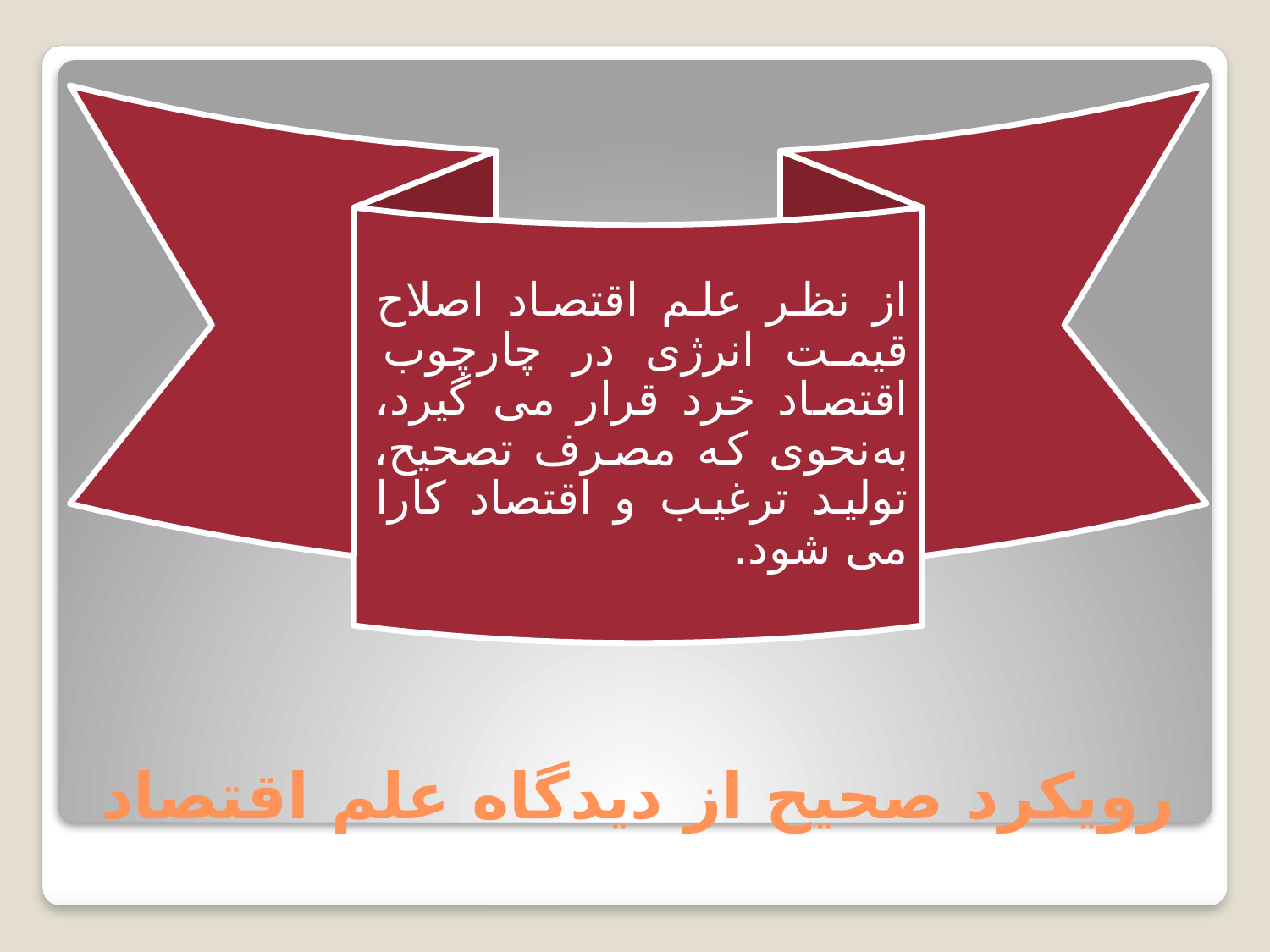

از نظر علم اقتصاد اصلاح قیمت انرژی در چارچوب اقتصاد خرد قرار می گیرد، به‌نحوی که مصرف تصحیح، تولید ترغیب و اقتصاد کارا می شود.
# رویکرد صحیح از دیدگاه علم اقتصاد